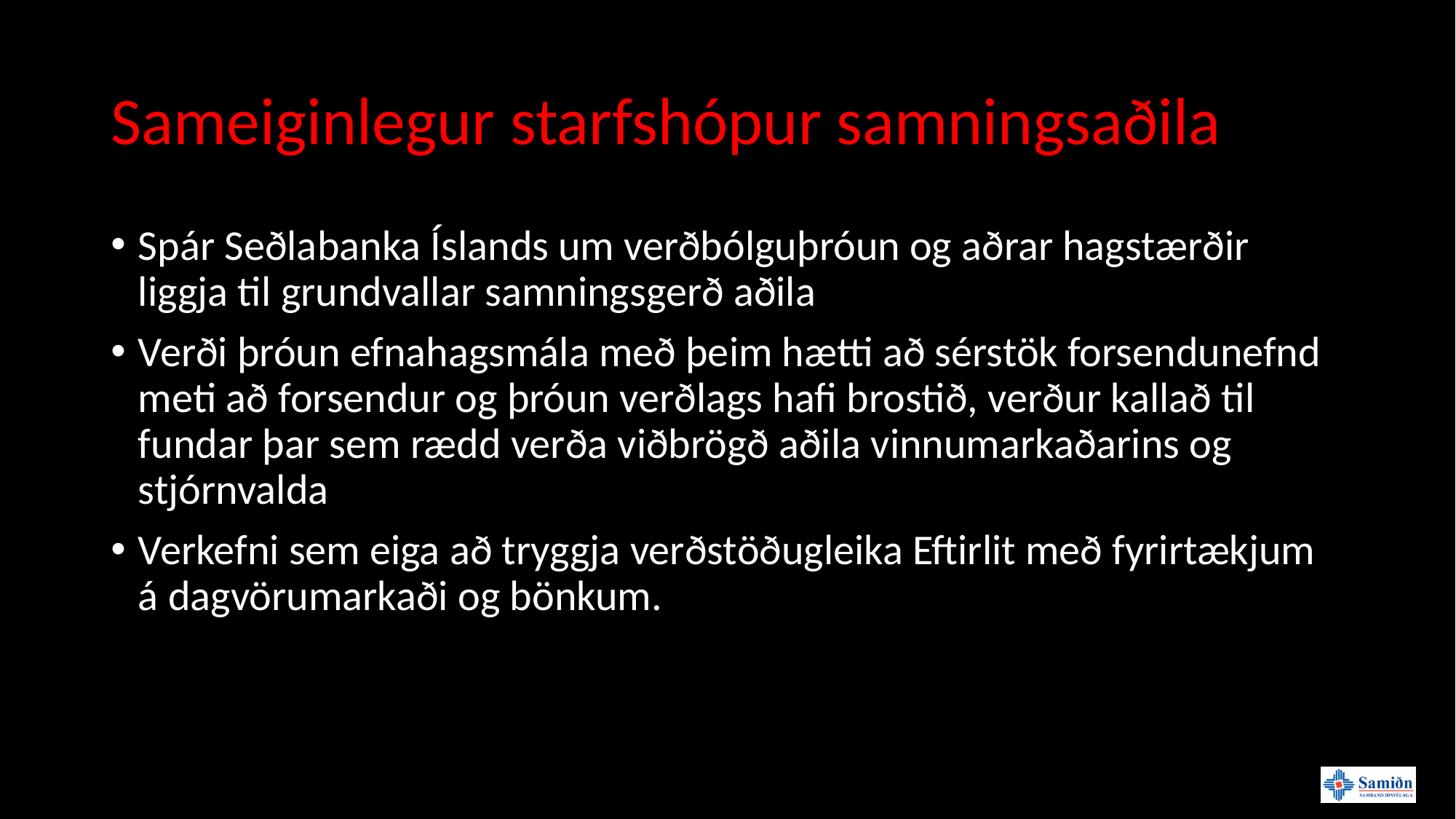

# Sameiginlegur starfshópur samningsaðila
Spár Seðlabanka Íslands um verðbólguþróun og aðrar hagstærðir liggja til grundvallar samningsgerð aðila
Verði þróun efnahagsmála með þeim hætti að sérstök forsendunefnd meti að forsendur og þróun verðlags hafi brostið, verður kallað til fundar þar sem rædd verða viðbrögð aðila vinnumarkaðarins og stjórnvalda
Verkefni sem eiga að tryggja verðstöðugleika Eftirlit með fyrirtækjum á dagvörumarkaði og bönkum.